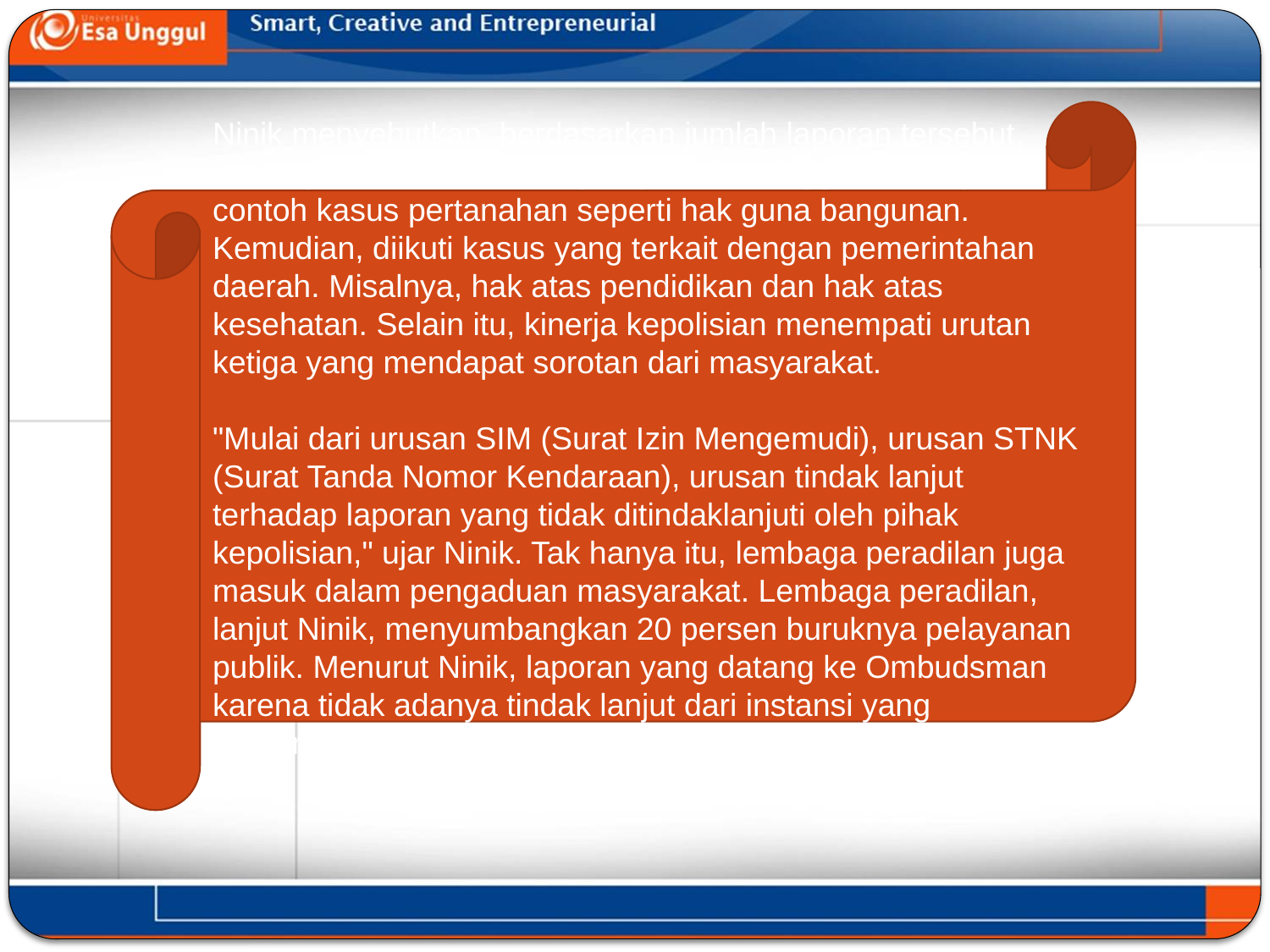

#

Ninik menyebutkan, berdasarkan jumlah laporan tersebut, kasus pertanahan menempati posisi tertinggi. Beberapa contoh kasus pertanahan seperti hak guna bangunan. Kemudian, diikuti kasus yang terkait dengan pemerintahan daerah. Misalnya, hak atas pendidikan dan hak atas kesehatan. Selain itu, kinerja kepolisian menempati urutan ketiga yang mendapat sorotan dari masyarakat.

"Mulai dari urusan SIM (Surat Izin Mengemudi), urusan STNK (Surat Tanda Nomor Kendaraan), urusan tindak lanjut terhadap laporan yang tidak ditindaklanjuti oleh pihak kepolisian," ujar Ninik. Tak hanya itu, lembaga peradilan juga masuk dalam pengaduan masyarakat. Lembaga peradilan, lanjut Ninik, menyumbangkan 20 persen buruknya pelayanan publik. Menurut Ninik, laporan yang datang ke Ombudsman karena tidak adanya tindak lanjut dari instansi yang bersangkutan.